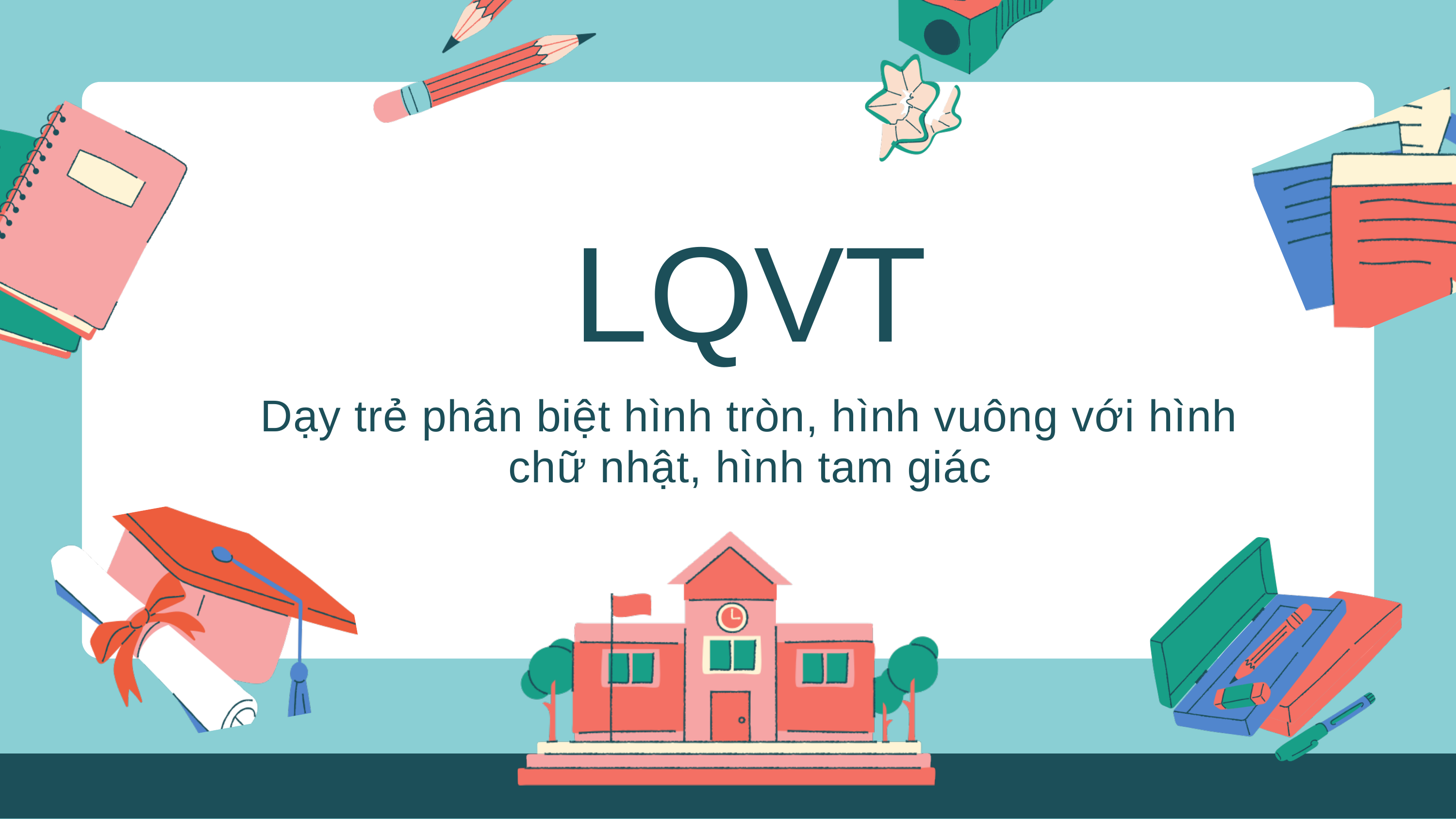

LQVT
Dạy trẻ phân biệt hình tròn, hình vuông với hình chữ nhật, hình tam giác